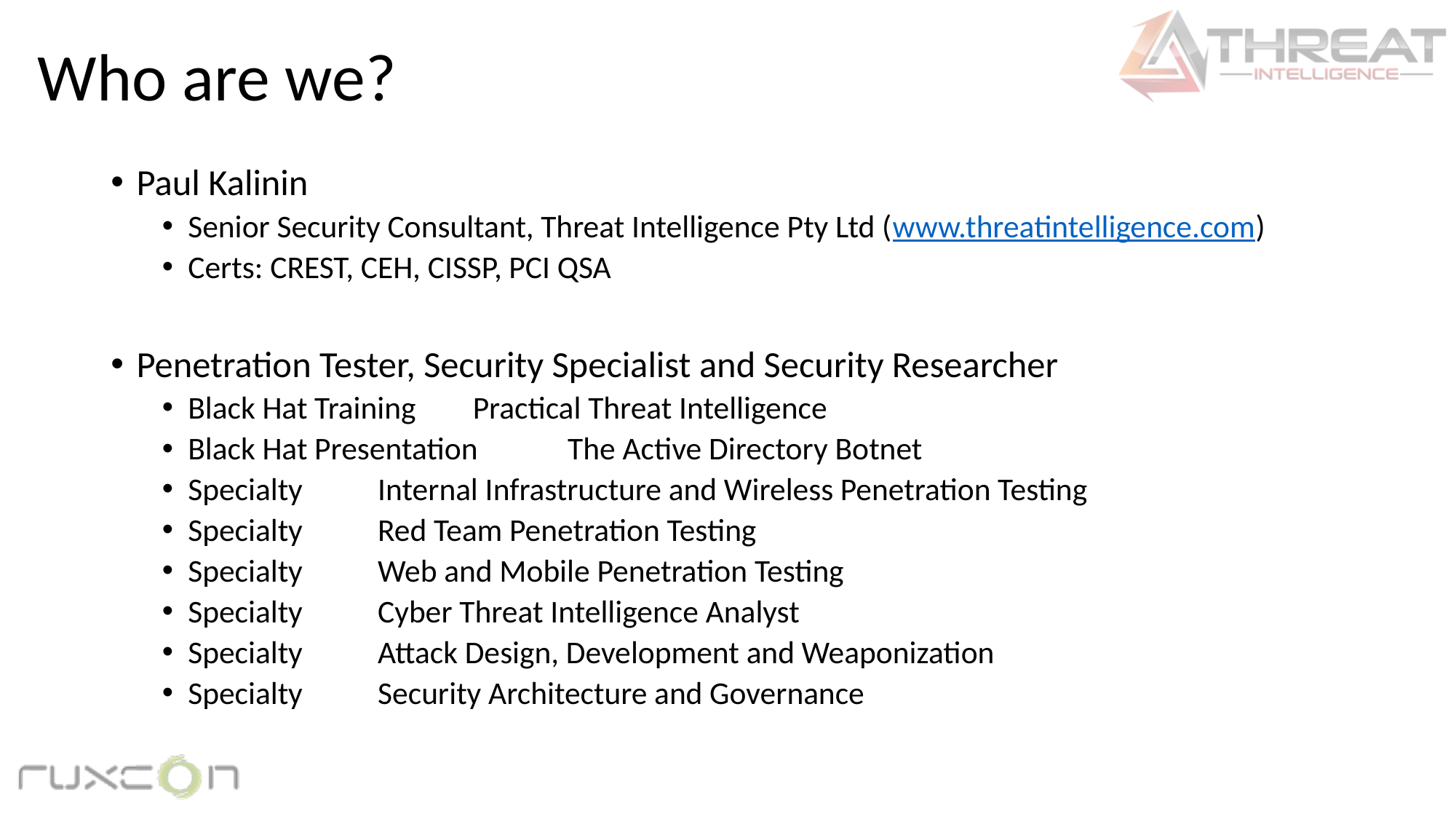

# Who are we?
Paul Kalinin
Senior Security Consultant, Threat Intelligence Pty Ltd (www.threatintelligence.com)
Certs: CREST, CEH, CISSP, PCI QSA

Penetration Tester, Security Specialist and Security Researcher
Black Hat Training		Practical Threat Intelligence
Black Hat Presentation	The Active Directory Botnet
Specialty			Internal Infrastructure and Wireless Penetration Testing
Specialty			Red Team Penetration Testing
Specialty			Web and Mobile Penetration Testing
Specialty			Cyber Threat Intelligence Analyst
Specialty			Attack Design, Development and Weaponization
Specialty			Security Architecture and Governance